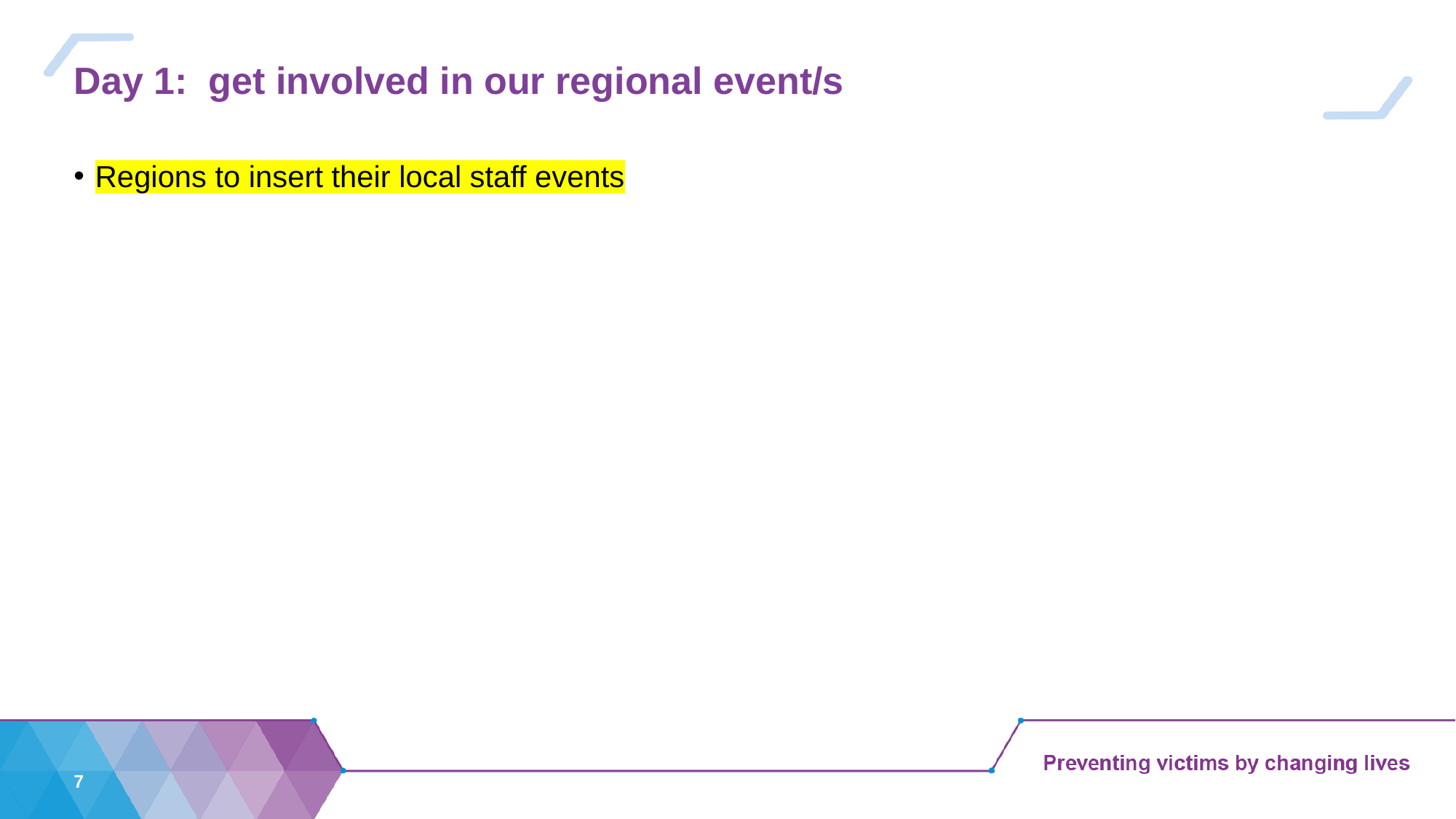

# Day 1:  get involved in our regional event/s
Regions to insert their local staff events
7